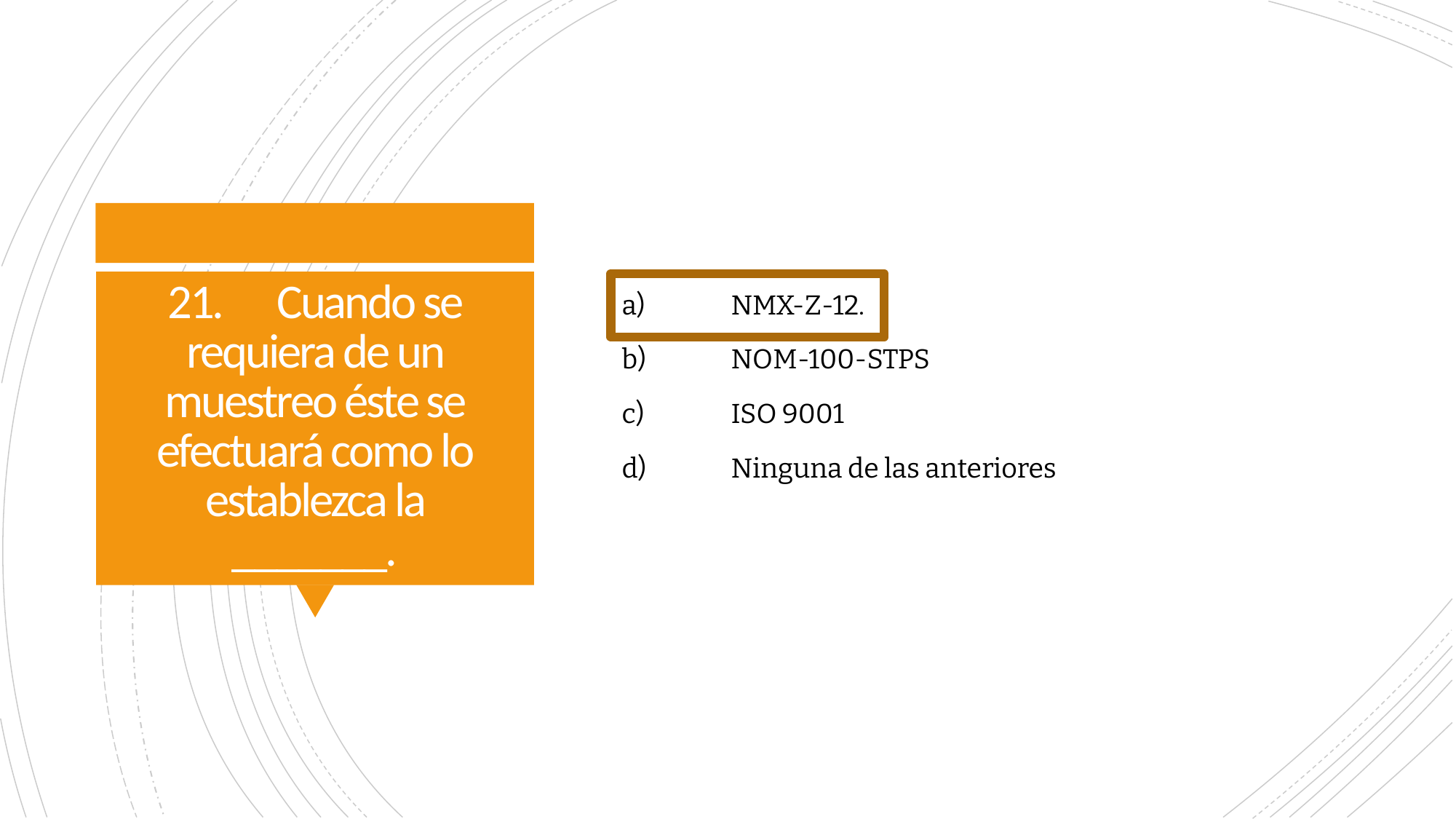

a)	NMX-Z-12.
b)	NOM-100-STPS
c)	ISO 9001
d)	Ninguna de las anteriores

# 21.	Cuando se requiera de un muestreo éste se efectuará como lo establezca la _______.